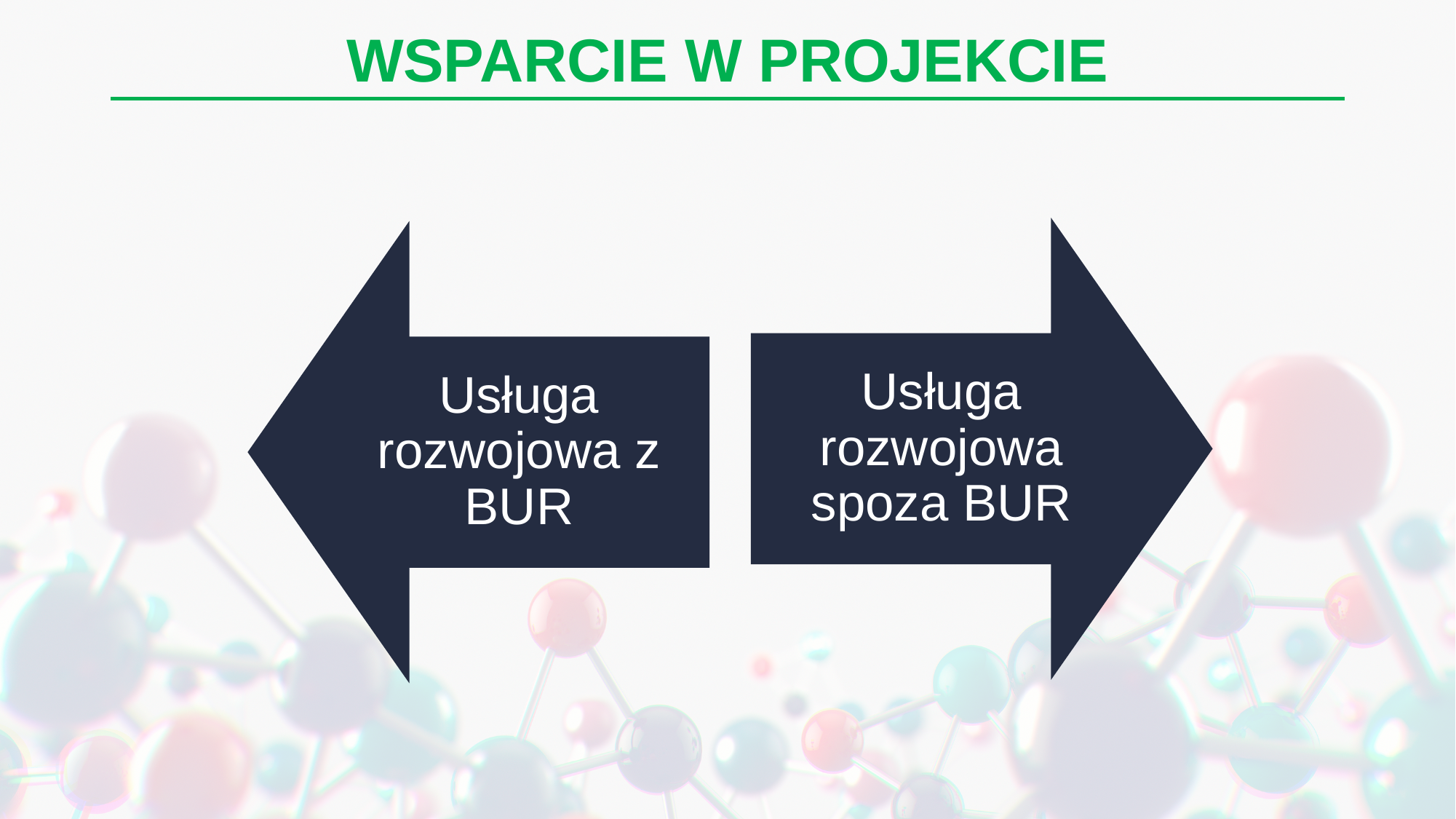

# WSPARCIE W PROJEKCIE
Usługa rozwojowa z BUR
Usługa rozwojowa spoza BUR